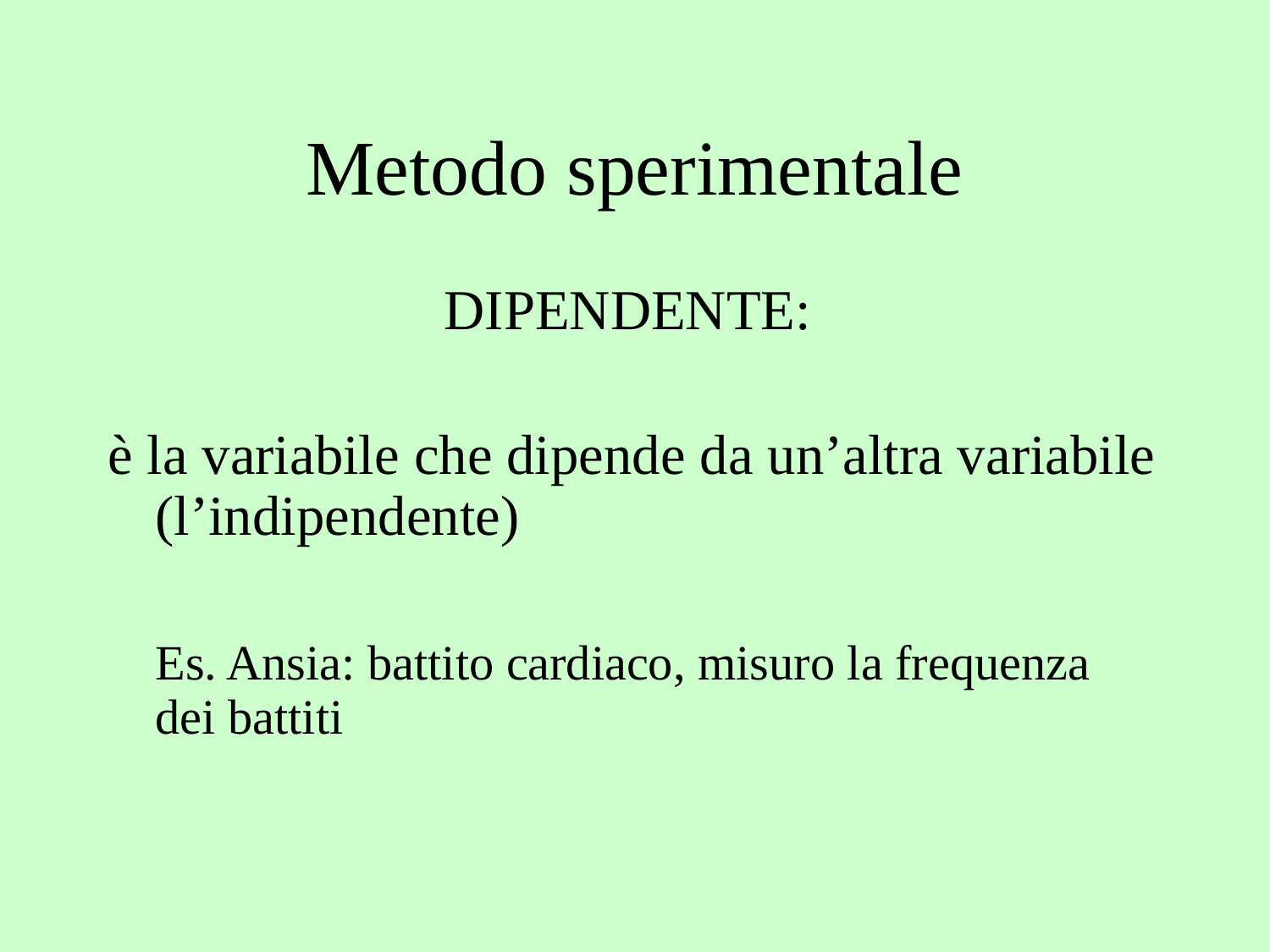

# Metodo sperimentale
DIPENDENTE:

è la variabile che dipende da un’altra variabile (l’indipendente)

	Es. Ansia: battito cardiaco, misuro la frequenza dei battiti